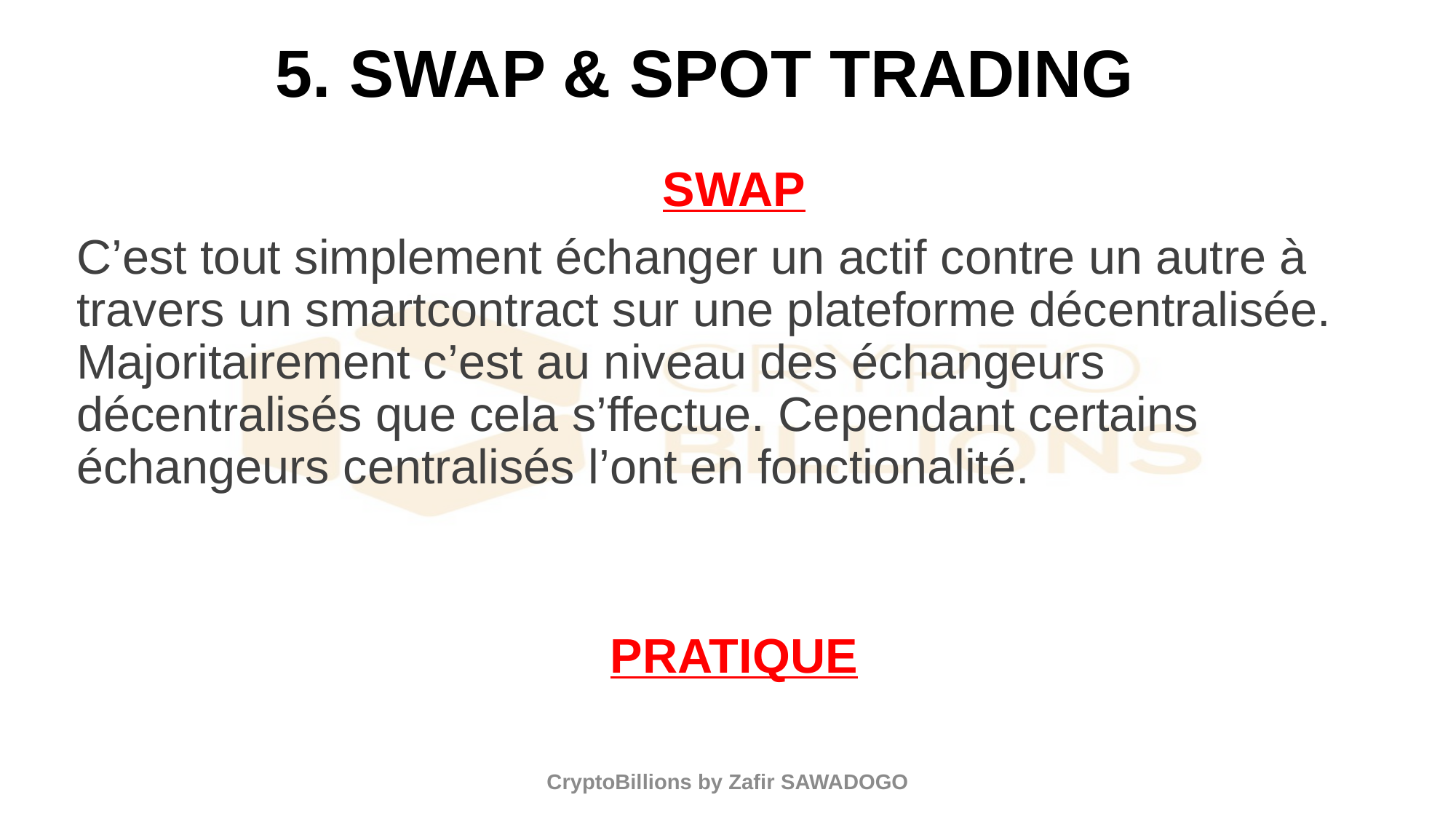

# 5. SWAP & SPOT TRADING
SWAP
C’est tout simplement échanger un actif contre un autre à travers un smartcontract sur une plateforme décentralisée. Majoritairement c’est au niveau des échangeurs décentralisés que cela s’ffectue. Cependant certains échangeurs centralisés l’ont en fonctionalité.

PRATIQUE
CryptoBillions by Zafir SAWADOGO